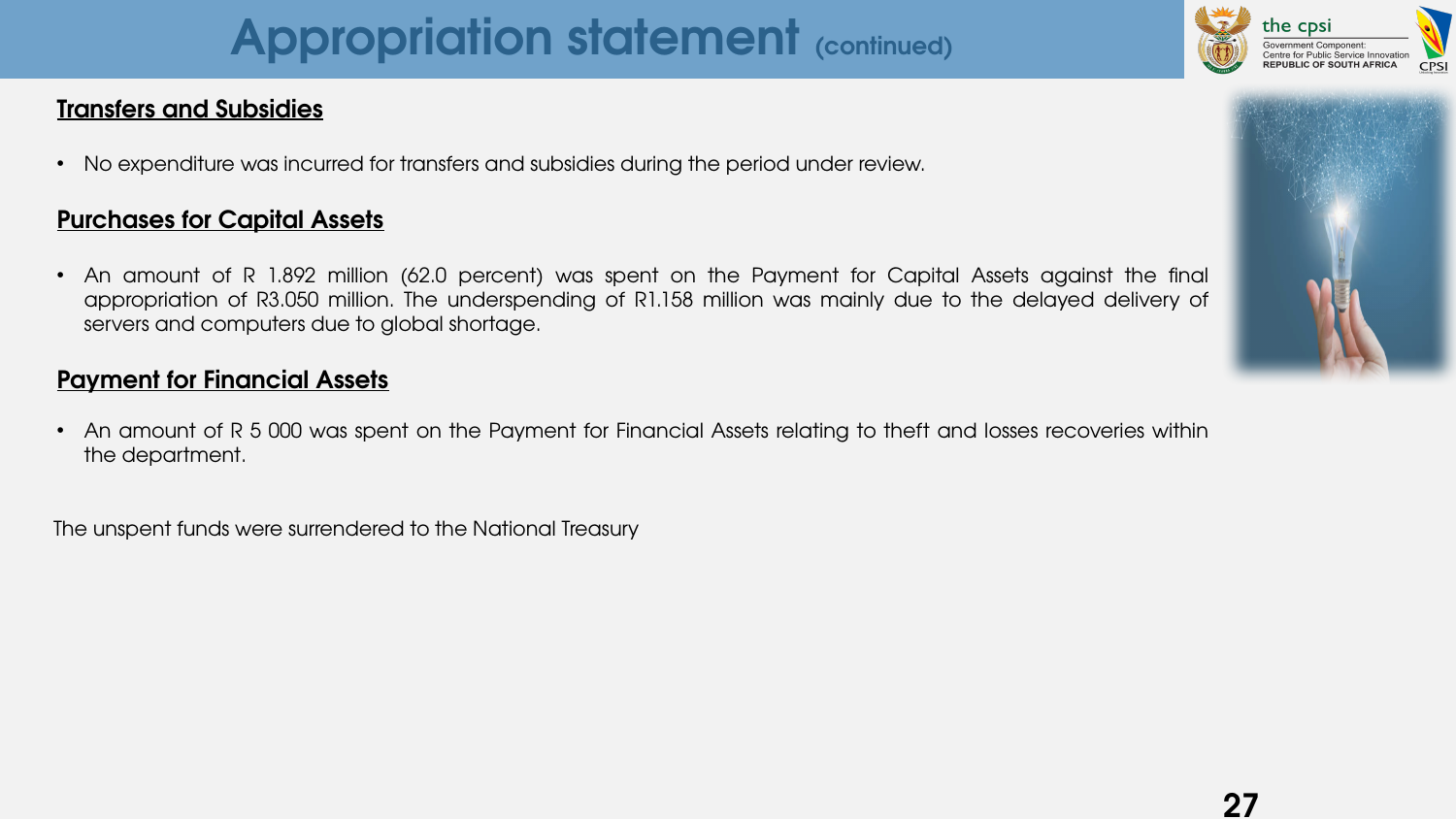

# Appropriation statement (continued)
Transfers and Subsidies

No expenditure was incurred for transfers and subsidies during the period under review.

Purchases for Capital Assets

An amount of R 1.892 million (62.0 percent) was spent on the Payment for Capital Assets against the final appropriation of R3.050 million. The underspending of R1.158 million was mainly due to the delayed delivery of servers and computers due to global shortage.

Payment for Financial Assets

An amount of R 5 000 was spent on the Payment for Financial Assets relating to theft and losses recoveries within the department.

       The unspent funds were surrendered to the National Treasury

27